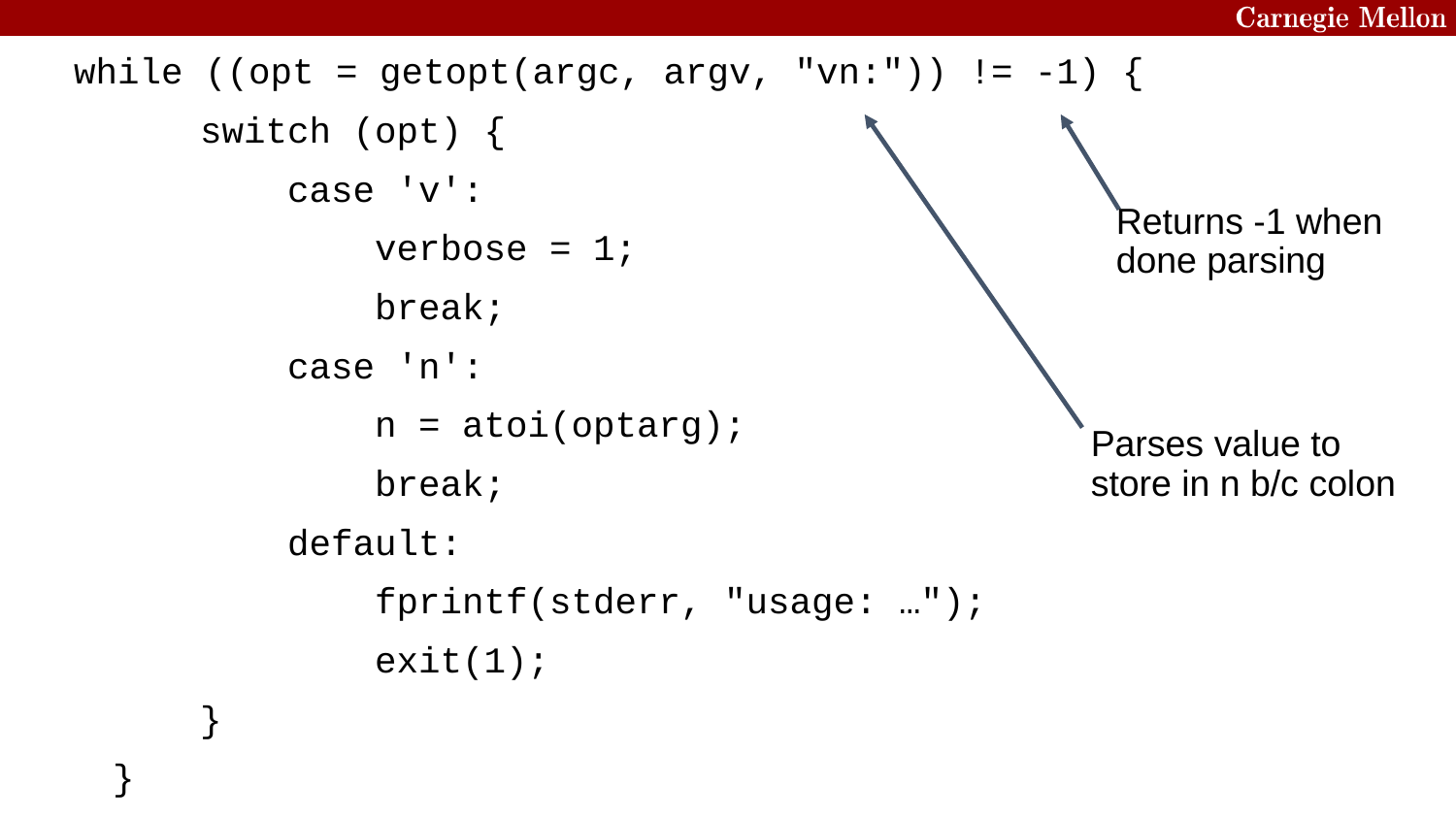

while ((opt = getopt(argc, argv, "vn:")) != -1) {
        switch (opt) {
            case 'v':
                verbose = 1;
                break;
            case 'n':
                n = atoi(optarg);
                break;
            default:
                fprintf(stderr, "usage: …");
                exit(1);
        }
    }
Returns -1 when done parsing
Parses value to store in n b/c colon